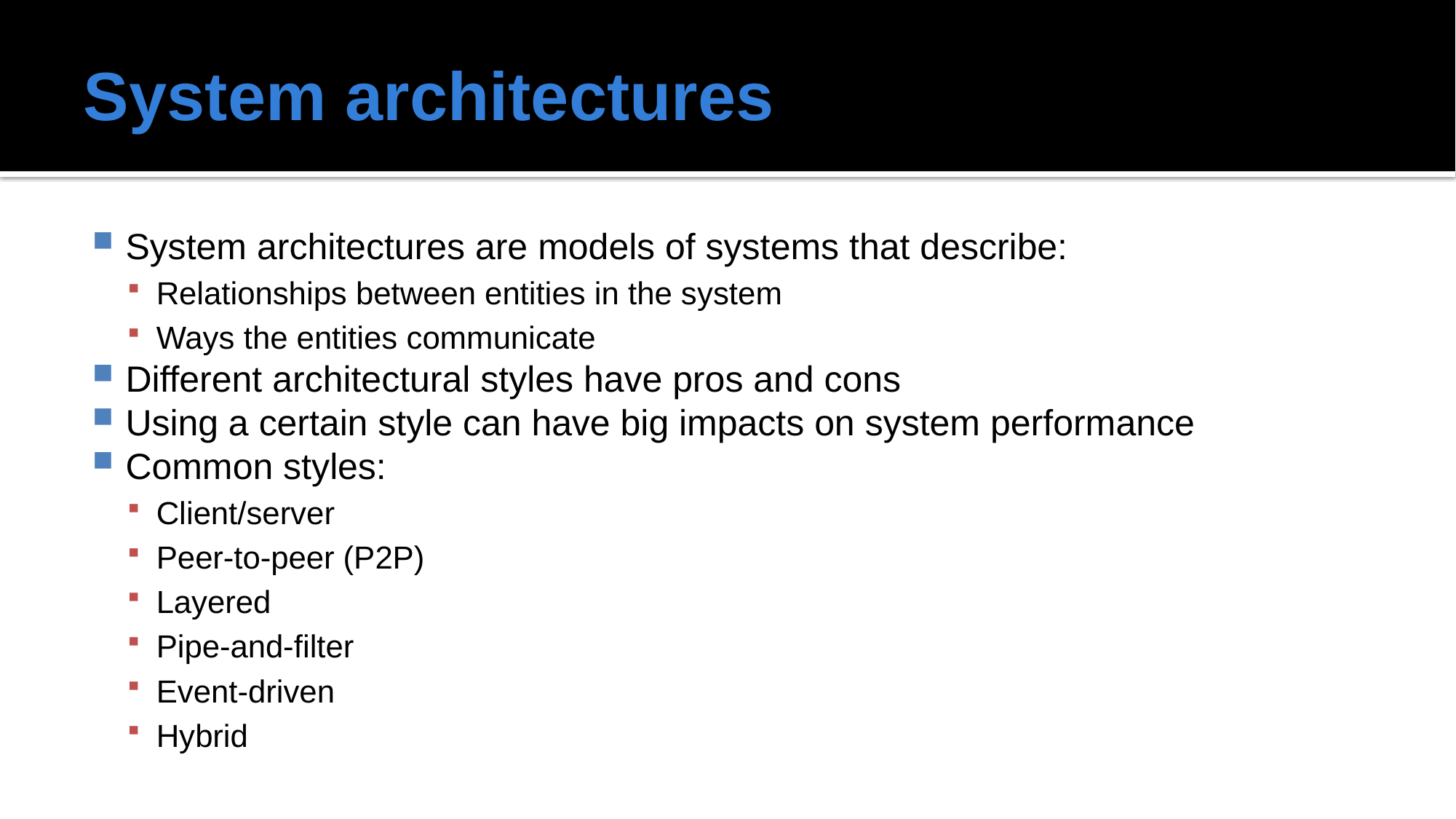

# System architectures
System architectures are models of systems that describe:
Relationships between entities in the system
Ways the entities communicate
Different architectural styles have pros and cons
Using a certain style can have big impacts on system performance
Common styles:
Client/server
Peer-to-peer (P2P)
Layered
Pipe-and-filter
Event-driven
Hybrid